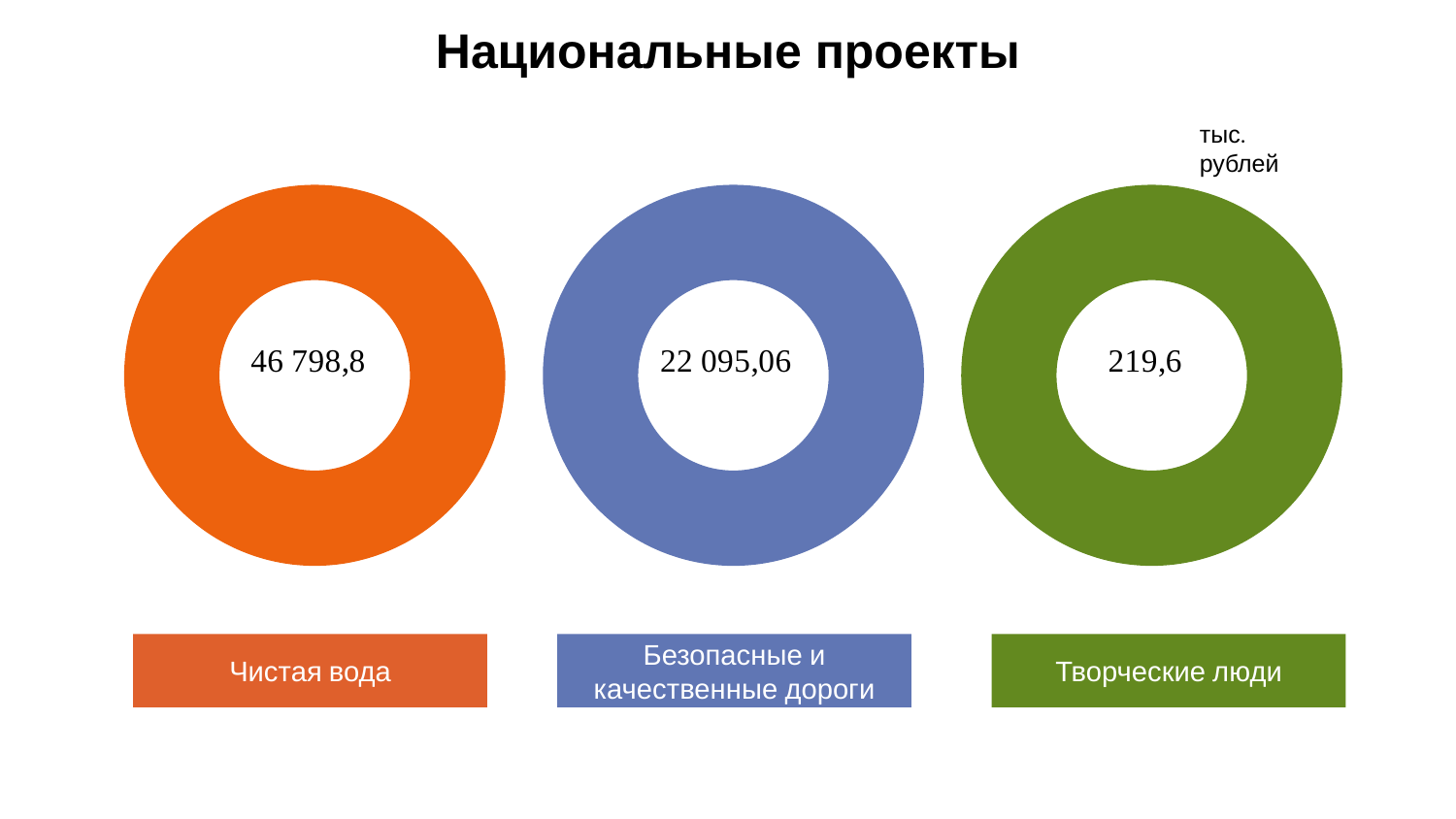

# Национальные проекты
тыс. рублей

### Chart

| Category | 2019 |
|---|---|
| Кв. 1 | 8.2 |

### Chart

| Category | 2019 |
|---|---|
| Кв. 1 | 8.2 |

### Chart

| Category | 2019 |
|---|---|
| Кв. 1 | 8.2 |
Чистая вода
Безопасные и качественные дороги
Творческие люди